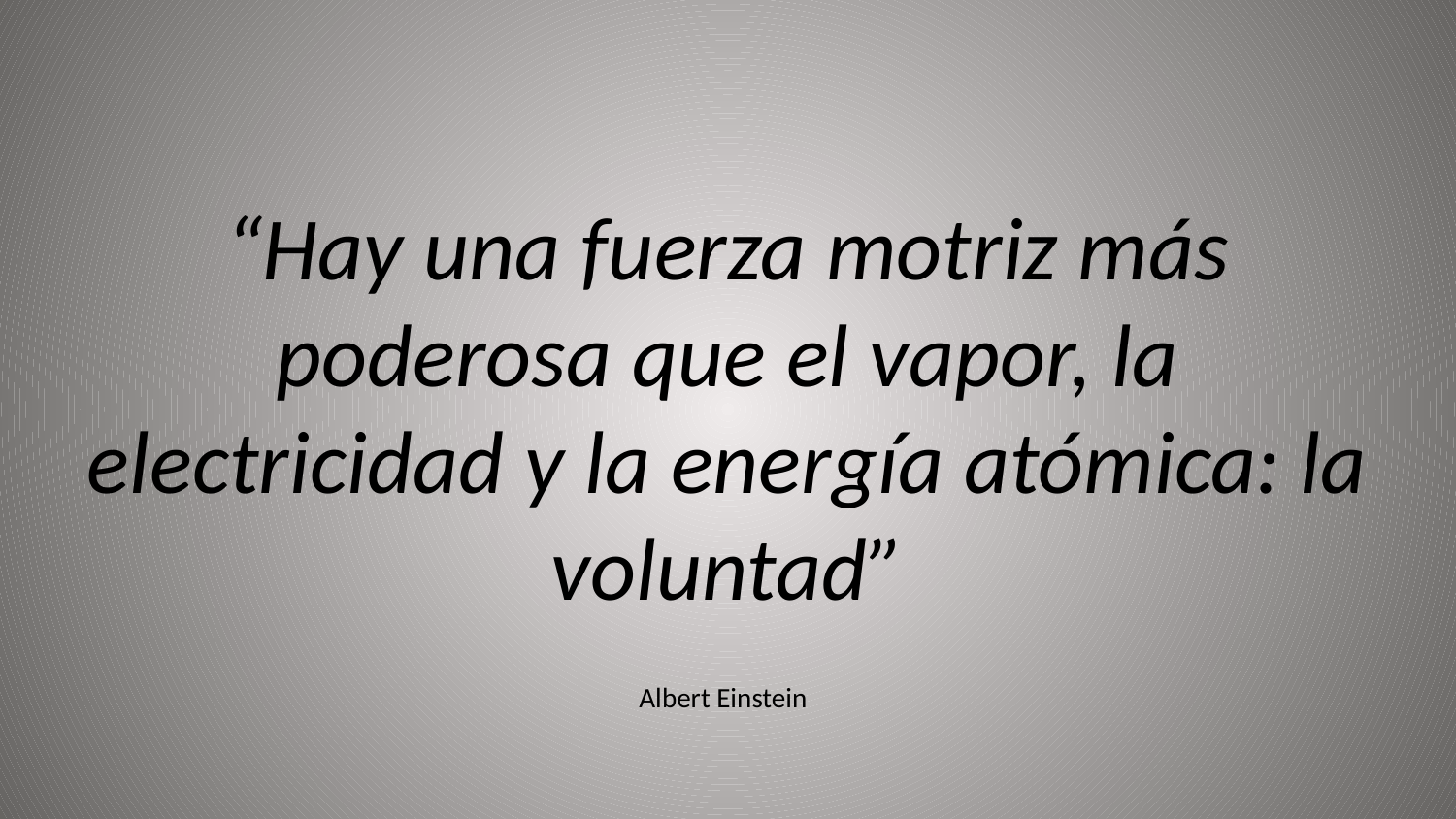

“Hay una fuerza motriz más poderosa que el vapor, la electricidad y la energía atómica: la voluntad”
Albert Einstein